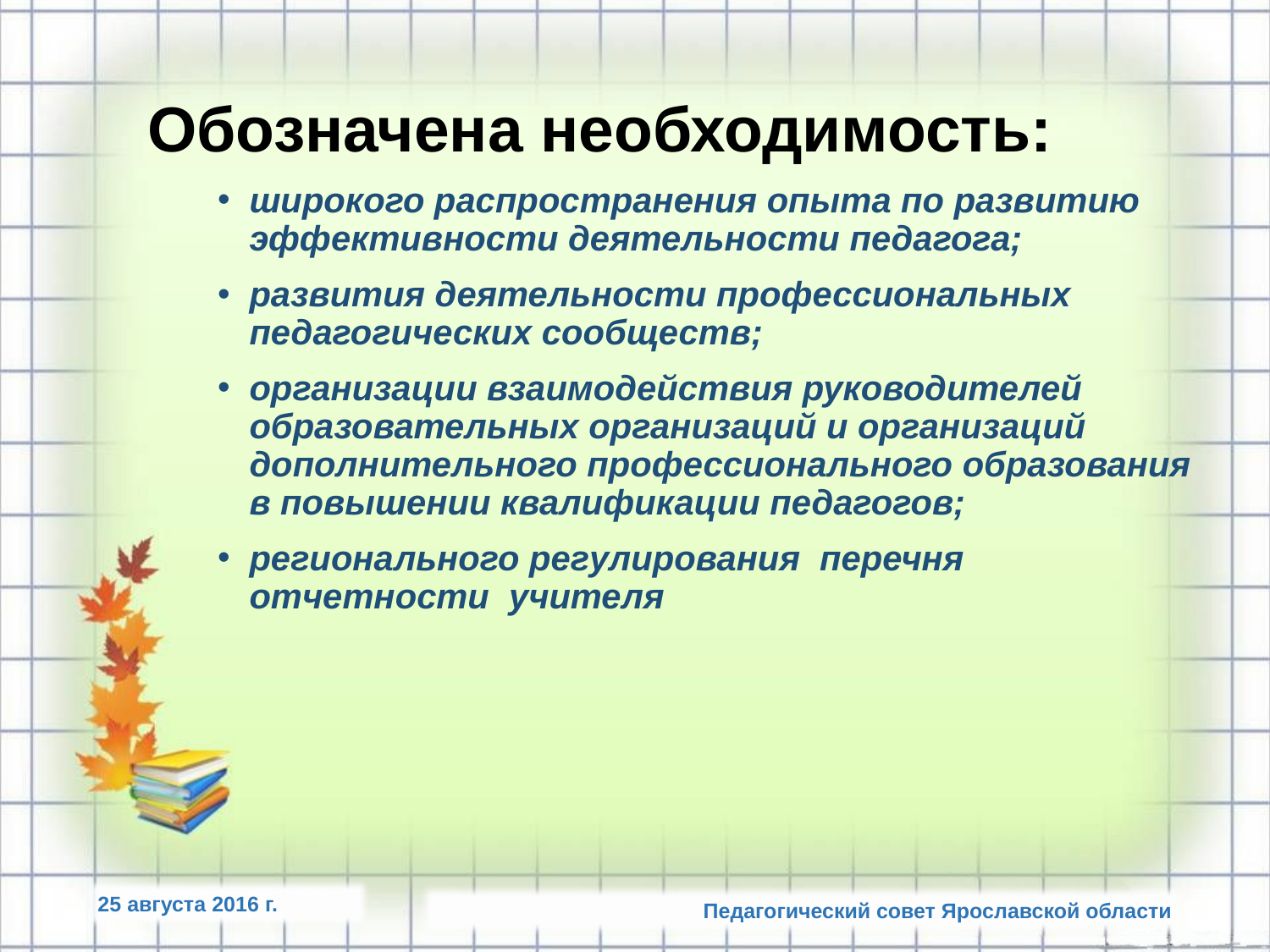

# Обозначена необходимость:
широкого распространения опыта по развитию эффективности деятельности педагога;
развития деятельности профессиональных педагогических сообществ;
организации взаимодействия руководителей образовательных организаций и организаций дополнительного профессионального образования в повышении квалификации педагогов;
регионального регулирования  перечня отчетности  учителя